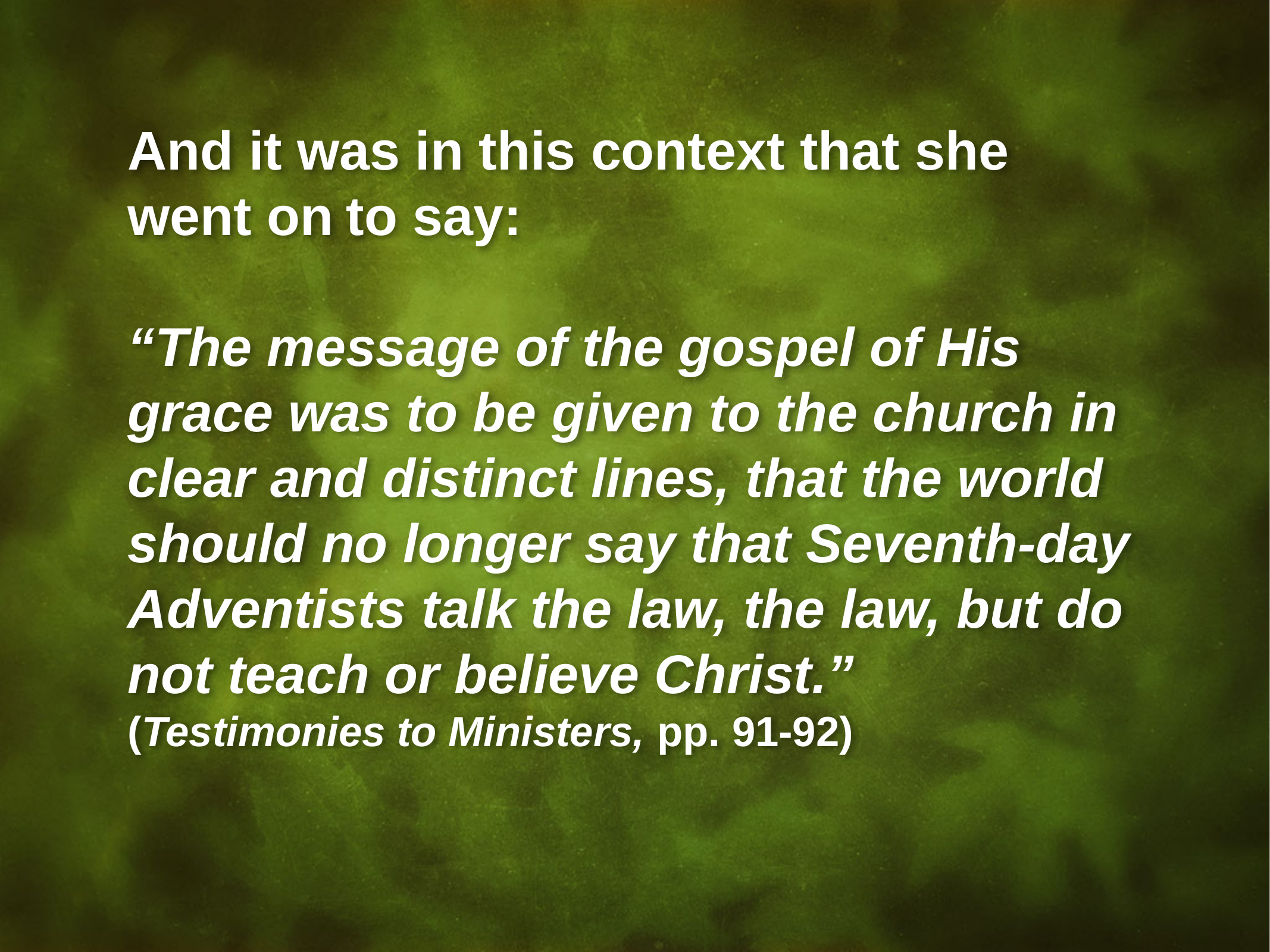

And it was in this context that she went on to say:
“The message of the gospel of His grace was to be given to the church in clear and distinct lines, that the world should no longer say that Seventh-day Adventists talk the law, the law, but do not teach or believe Christ.”
(Testimonies to Ministers, pp. 91-92)